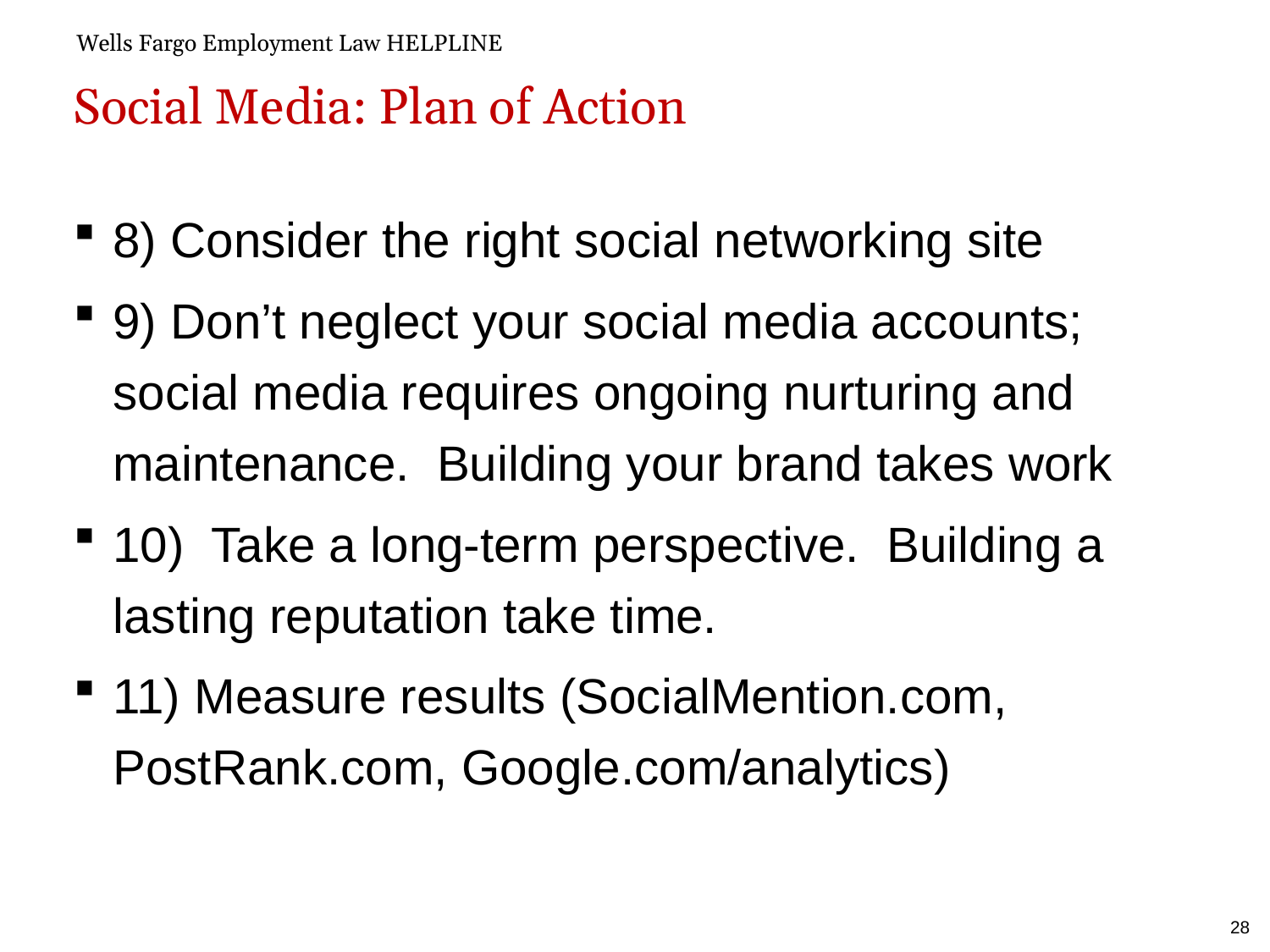

# Social Media: Plan of Action
8) Consider the right social networking site
9) Don’t neglect your social media accounts; social media requires ongoing nurturing and maintenance.  Building your brand takes work
10)  Take a long-term perspective.  Building a lasting reputation take time.
11) Measure results (SocialMention.com, PostRank.com, Google.com/analytics)

28